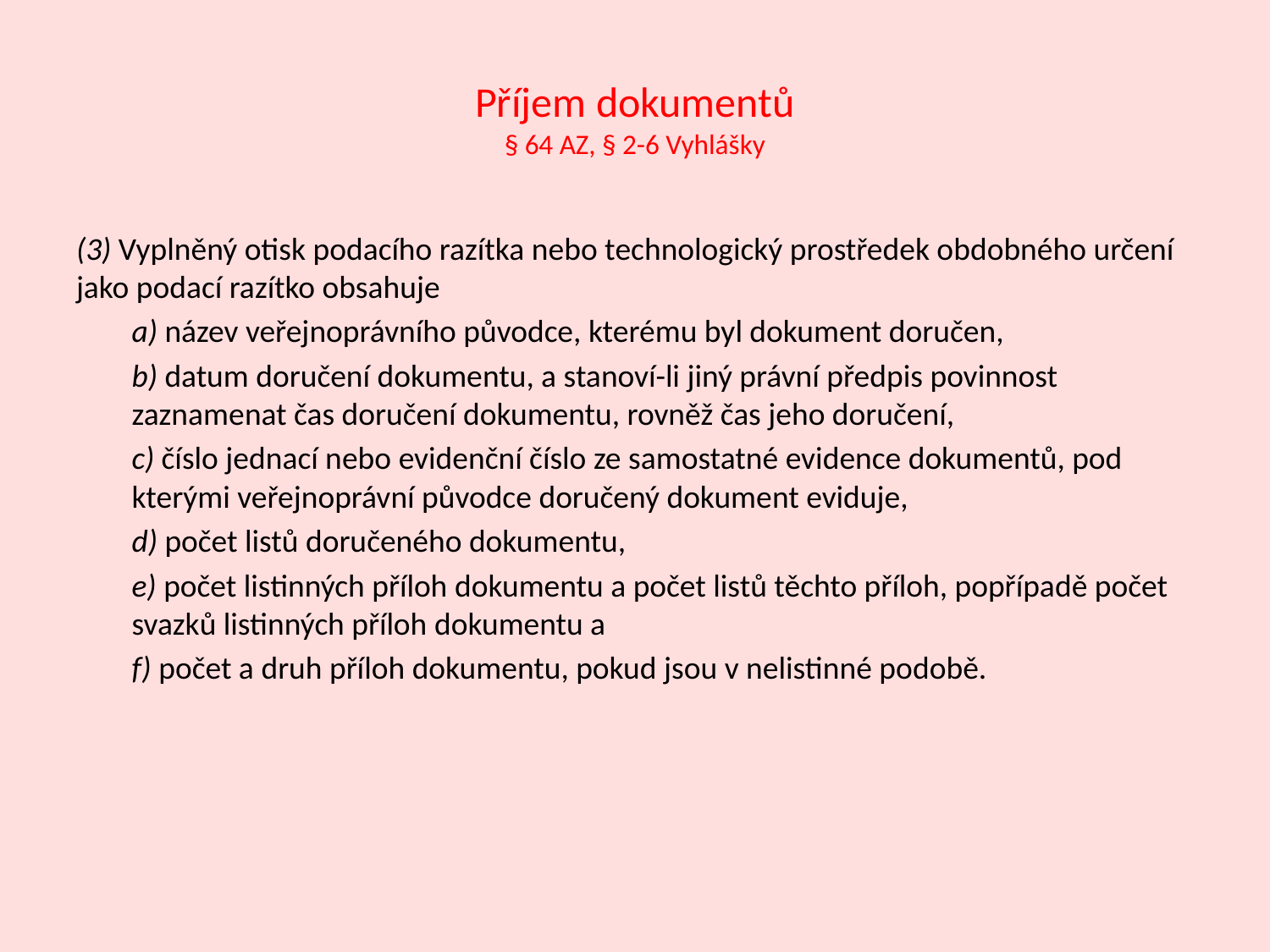

# Příjem dokumentů § 64 AZ, § 2-6 Vyhlášky
(3) Vyplněný otisk podacího razítka nebo technologický prostředek obdobného určení jako podací razítko obsahuje
a) název veřejnoprávního původce, kterému byl dokument doručen,
b) datum doručení dokumentu, a stanoví-li jiný právní předpis povinnost zaznamenat čas doručení dokumentu, rovněž čas jeho doručení,
c) číslo jednací nebo evidenční číslo ze samostatné evidence dokumentů, pod kterými veřejnoprávní původce doručený dokument eviduje,
d) počet listů doručeného dokumentu,
e) počet listinných příloh dokumentu a počet listů těchto příloh, popřípadě počet svazků listinných příloh dokumentu a
f) počet a druh příloh dokumentu, pokud jsou v nelistinné podobě.